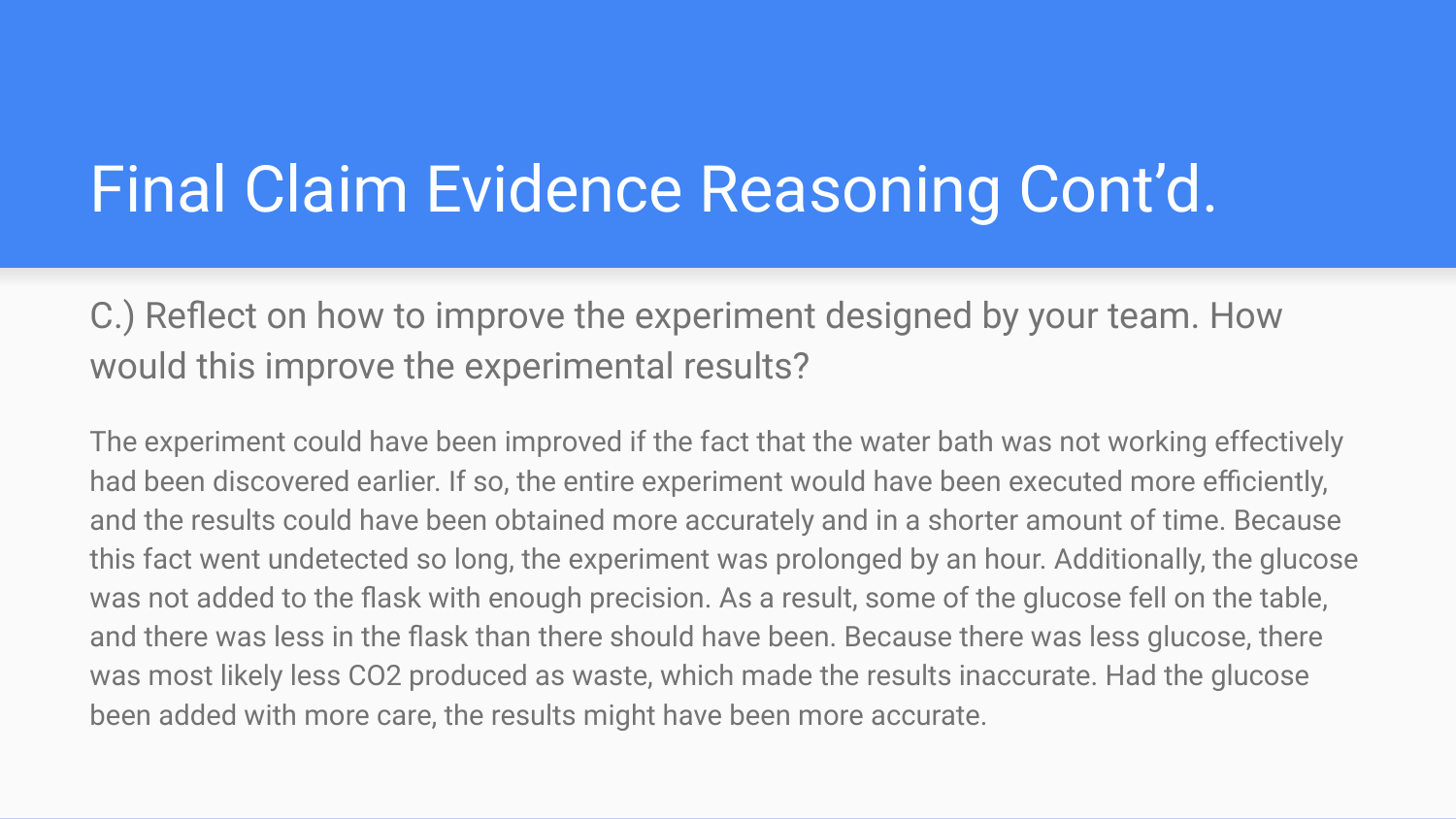

# Final Claim Evidence Reasoning Cont’d.
C.) Reflect on how to improve the experiment designed by your team. How would this improve the experimental results?
The experiment could have been improved if the fact that the water bath was not working effectively had been discovered earlier. If so, the entire experiment would have been executed more efficiently, and the results could have been obtained more accurately and in a shorter amount of time. Because this fact went undetected so long, the experiment was prolonged by an hour. Additionally, the glucose was not added to the flask with enough precision. As a result, some of the glucose fell on the table, and there was less in the flask than there should have been. Because there was less glucose, there was most likely less CO2 produced as waste, which made the results inaccurate. Had the glucose been added with more care, the results might have been more accurate.